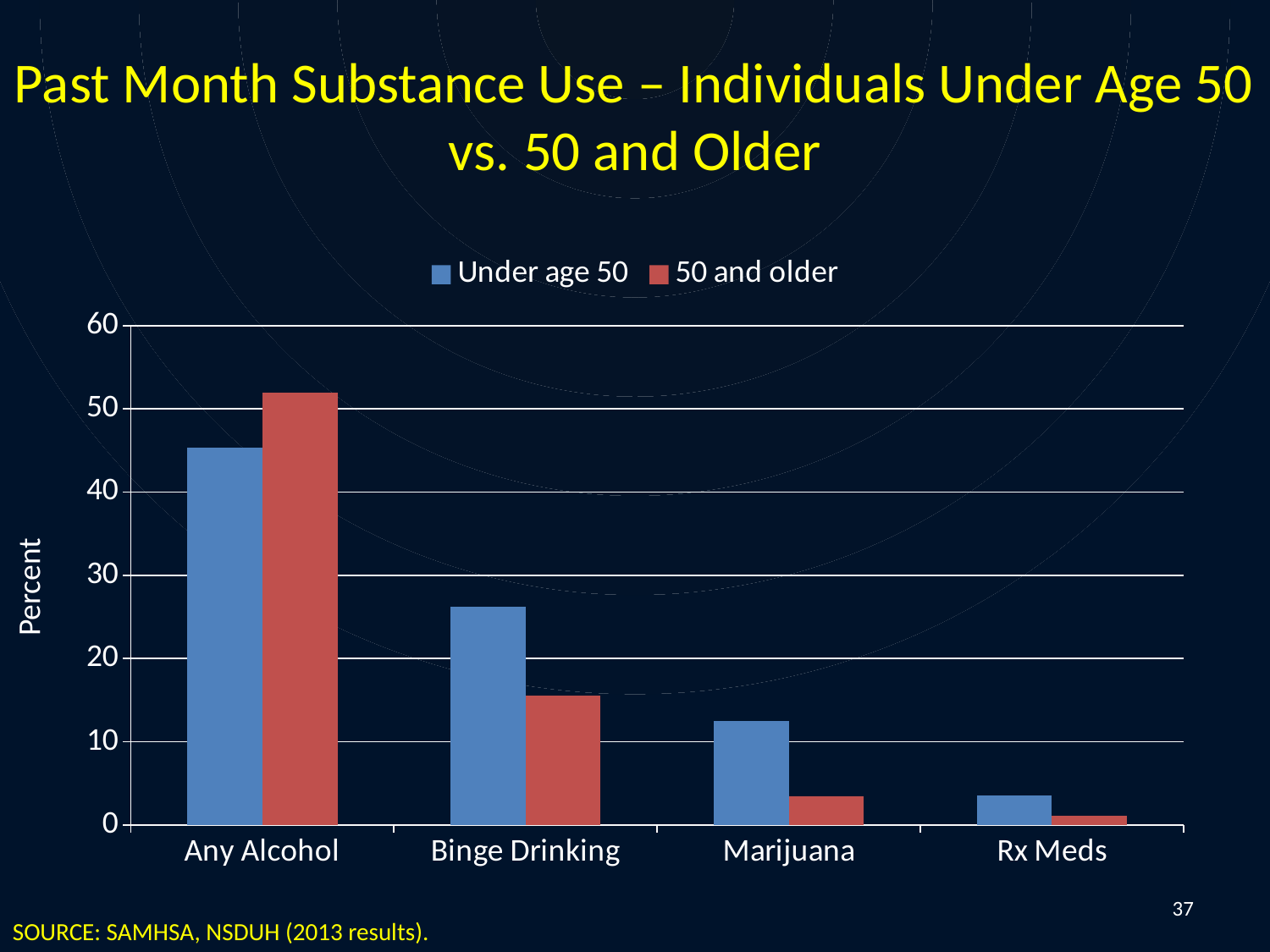

# Past Month Substance Use – Individuals Under Age 50 vs. 50 and Older

### Chart

| Category | Under age 50 | 50 and older |
|---|---|---|
| Any Alcohol | 45.3 | 51.9 |
| Binge Drinking | 26.2 | 15.5 |
| Marijuana | 12.5 | 3.5 |
| Rx Meds | 3.6 | 1.1 |
Percent
37
SOURCE: SAMHSA, NSDUH (2013 results).